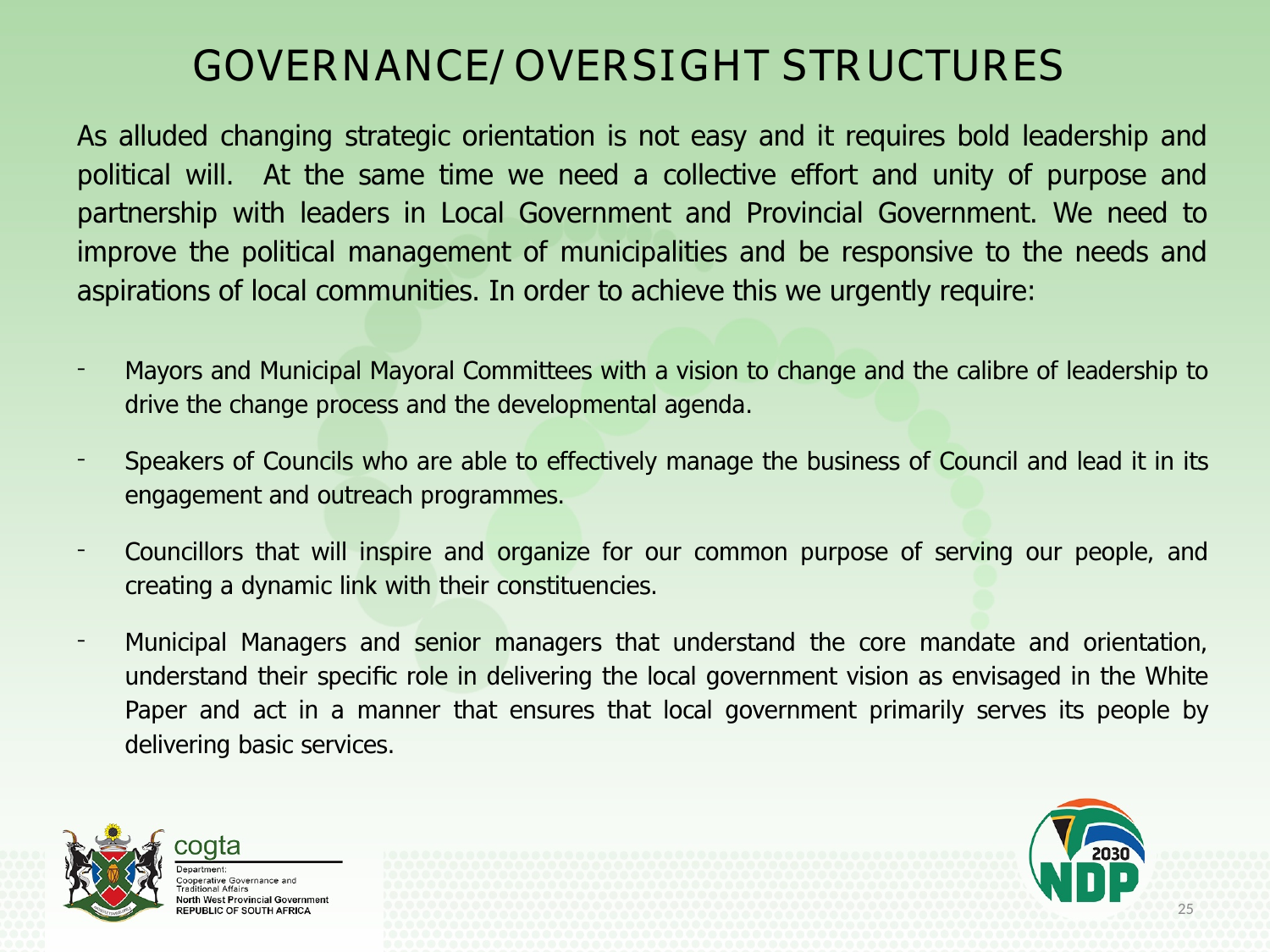

# GOVERNANCE/OVERSIGHT STRUCTURES
As alluded changing strategic orientation is not easy and it requires bold leadership and political will.  At the same time we need a collective effort and unity of purpose and partnership with leaders in Local Government and Provincial Government. We need to improve the political management of municipalities and be responsive to the needs and aspirations of local communities. In order to achieve this we urgently require:

Mayors and Municipal Mayoral Committees with a vision to change and the calibre of leadership to drive the change process and the developmental agenda.
Speakers of Councils who are able to effectively manage the business of Council and lead it in its engagement and outreach programmes.
Councillors that will inspire and organize for our common purpose of serving our people, and creating a dynamic link with their constituencies.
Municipal Managers and senior managers that understand the core mandate and orientation, understand their specific role in delivering the local government vision as envisaged in the White Paper and act in a manner that ensures that local government primarily serves its people by delivering basic services.

25